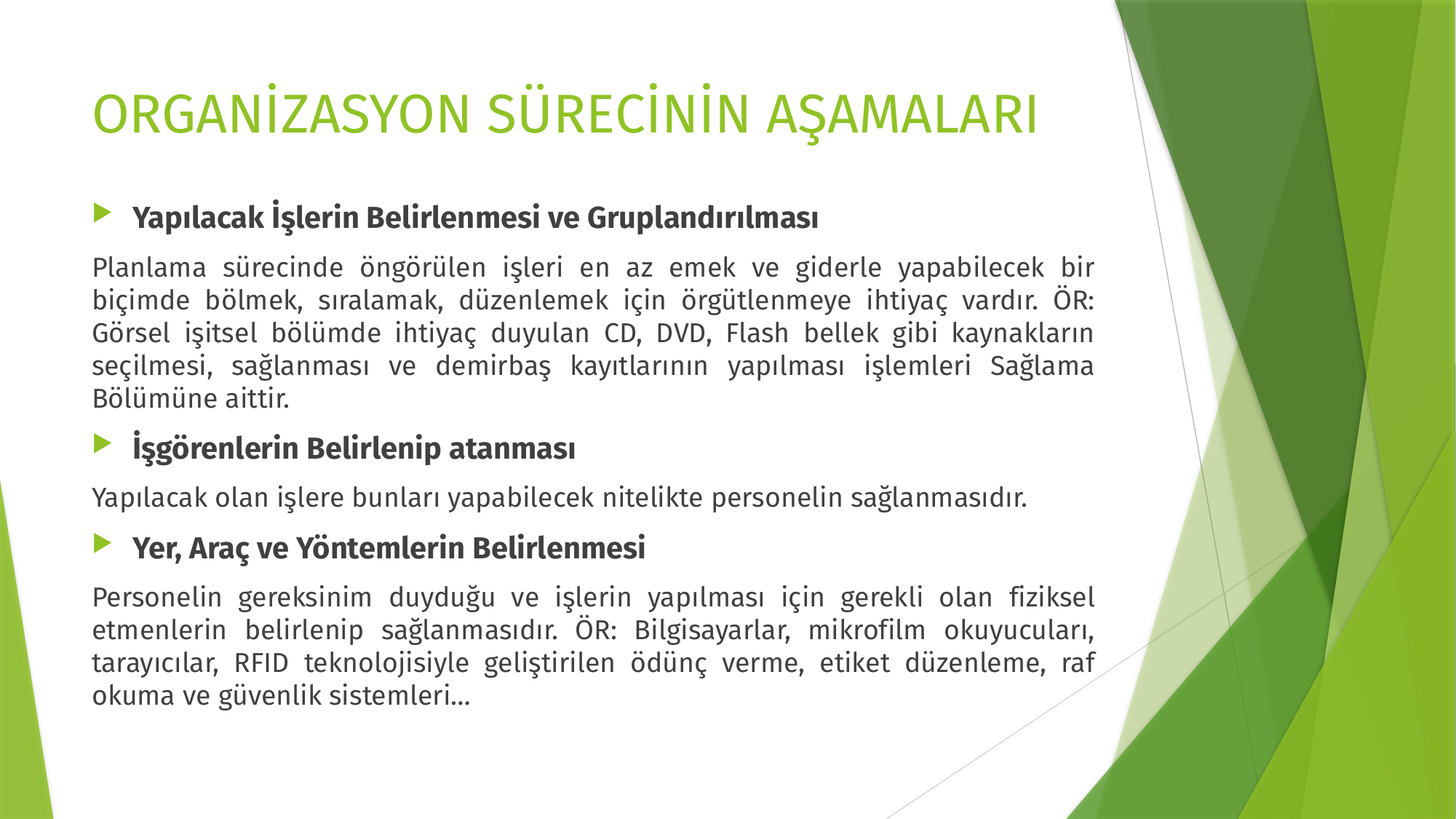

# ORGANİZASYON SÜRECİNİN AŞAMALARI
Yapılacak İşlerin Belirlenmesi ve Gruplandırılması
Planlama sürecinde öngörülen işleri en az emek ve giderle yapabilecek bir biçimde bölmek, sıralamak, düzenlemek için örgütlenmeye ihtiyaç vardır. ÖR: Görsel işitsel bölümde ihtiyaç duyulan CD, DVD, Flash bellek gibi kaynakların seçilmesi, sağlanması ve demirbaş kayıtlarının yapılması işlemleri Sağlama Bölümüne aittir.
İşgörenlerin Belirlenip atanması
Yapılacak olan işlere bunları yapabilecek nitelikte personelin sağlanmasıdır.
Yer, Araç ve Yöntemlerin Belirlenmesi
Personelin gereksinim duyduğu ve işlerin yapılması için gerekli olan fiziksel etmenlerin belirlenip sağlanmasıdır. ÖR: Bilgisayarlar, mikrofilm okuyucuları, tarayıcılar, RFID teknolojisiyle geliştirilen ödünç verme, etiket düzenleme, raf okuma ve güvenlik sistemleri…